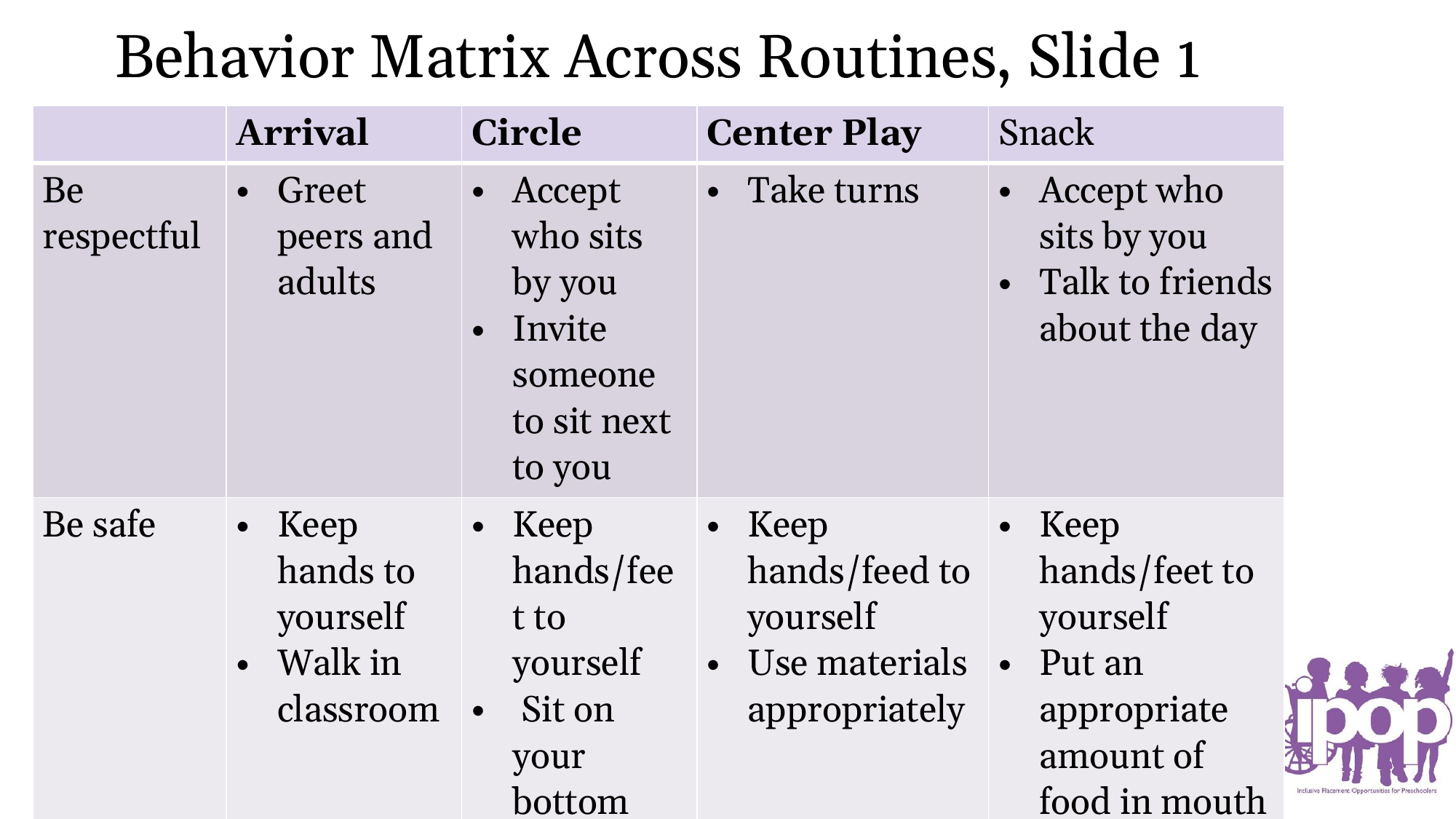

# Behavior Matrix Across Routines, Slide 1
|  | Arrival | Circle | Center Play | Snack |
| --- | --- | --- | --- | --- |
| Be respectful | Greet peers and adults | Accept who sits by you Invite someone to sit next to you | Take turns | Accept who sits by you Talk to friends about the day |
| Be safe | Keep hands to yourself Walk in classroom | Keep hands/feet to yourself Sit on your bottom | Keep hands/feed to yourself Use materials appropriately | Keep hands/feet to yourself Put an appropriate amount of food in mouth |